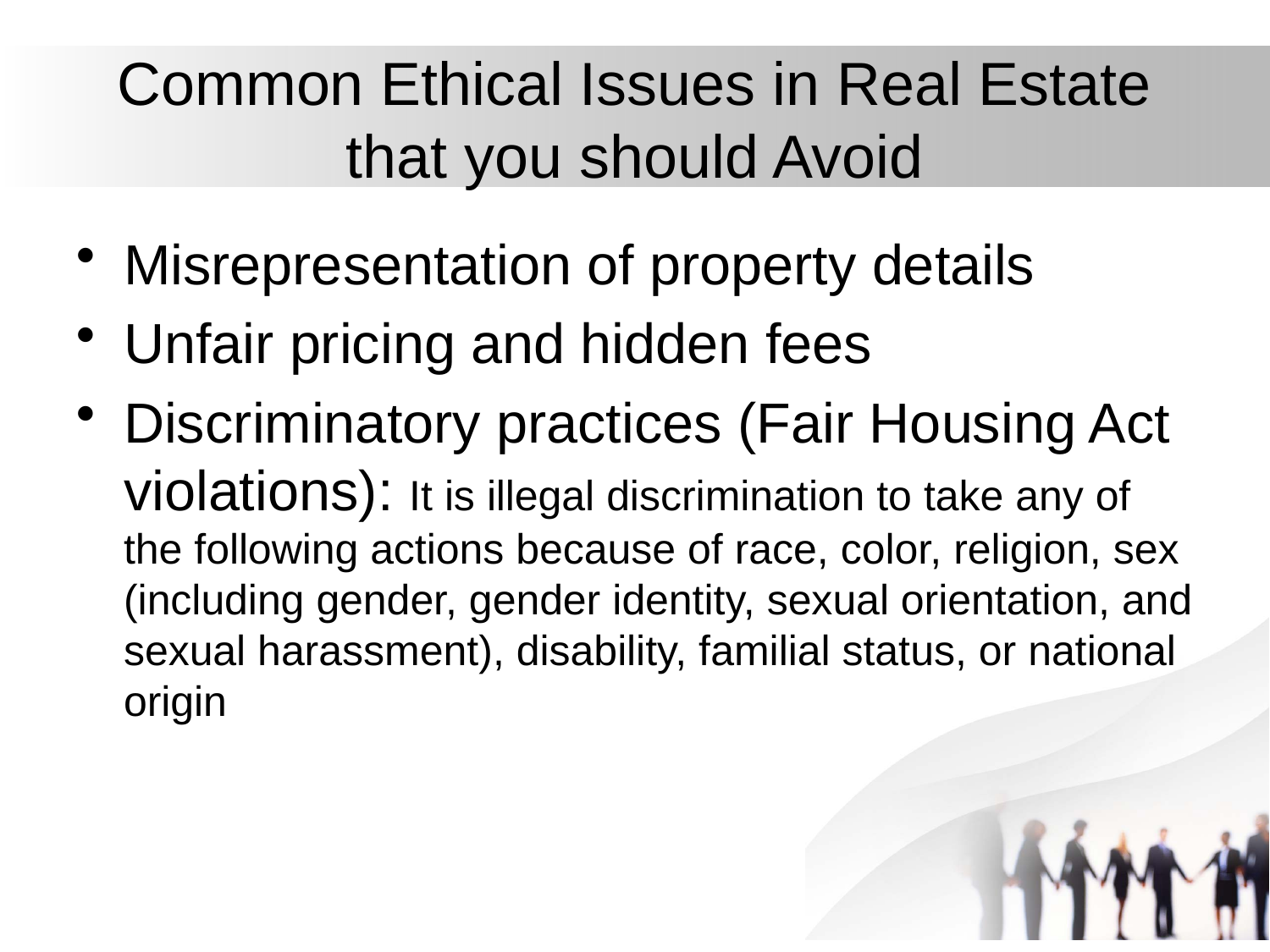

# Common Ethical Issues in Real Estate that you should Avoid
Misrepresentation of property details
Unfair pricing and hidden fees
Discriminatory practices (Fair Housing Act violations): It is illegal discrimination to take any of the following actions because of race, color, religion, sex (including gender, gender identity, sexual orientation, and sexual harassment), disability, familial status, or national origin